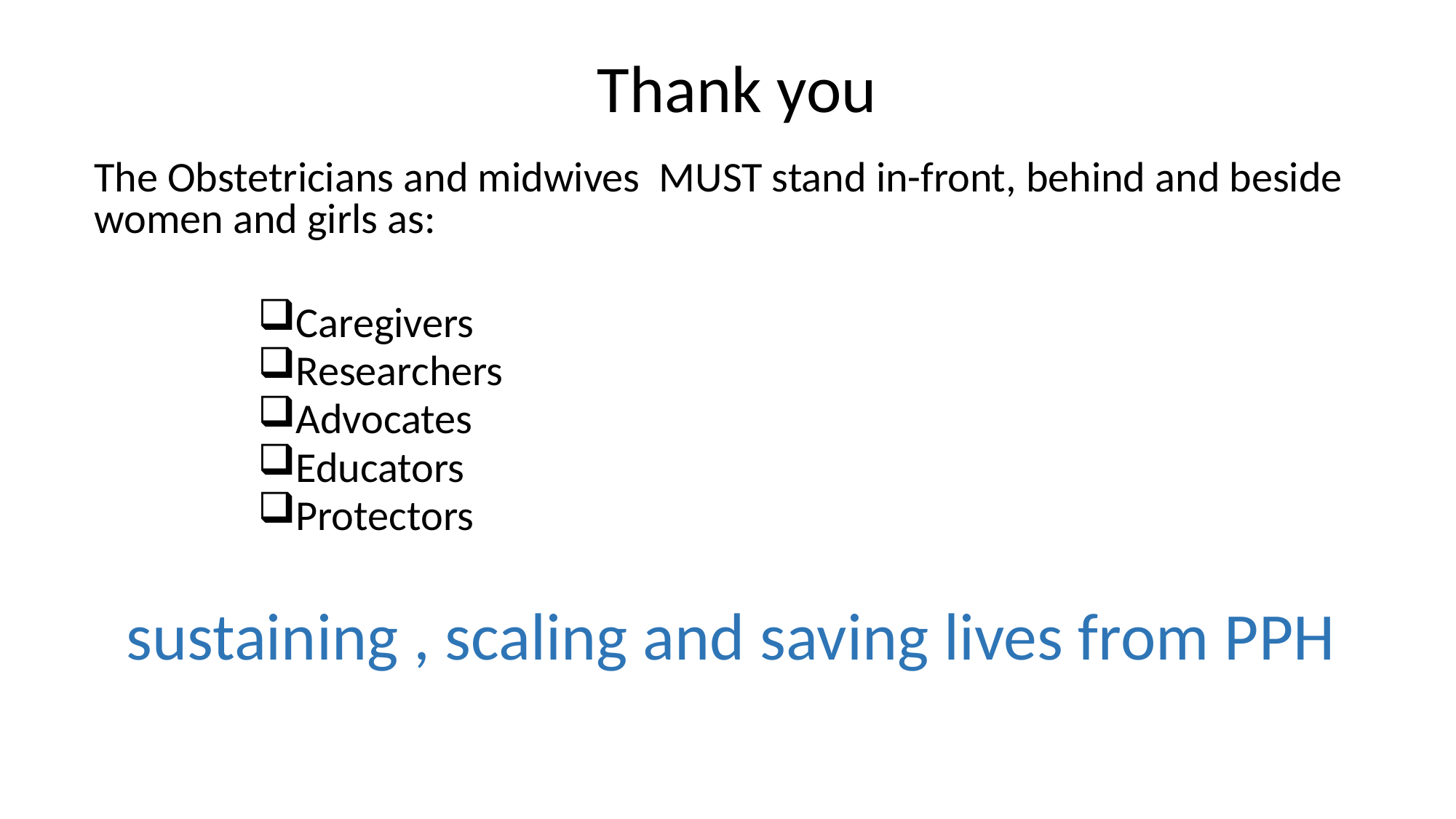

# Thank you
The Obstetricians and midwives  MUST stand in-front, behind and beside women and girls as:

Caregivers
Researchers
Advocates
Educators
Protectors

sustaining , scaling and saving lives from PPH